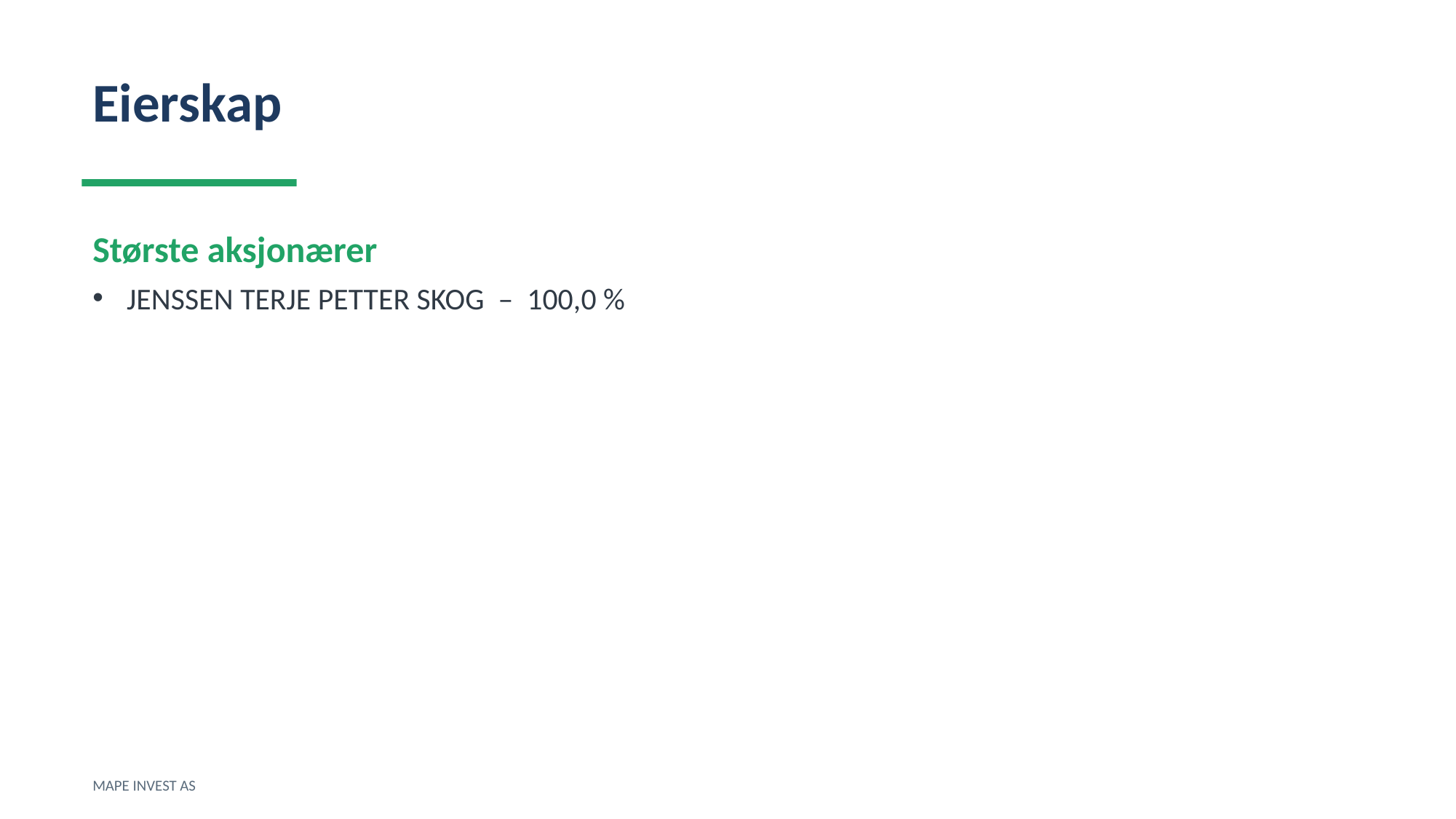

Eierskap

Største aksjonærer
JENSSEN TERJE PETTER SKOG  –  100,0 %
MAPE INVEST AS